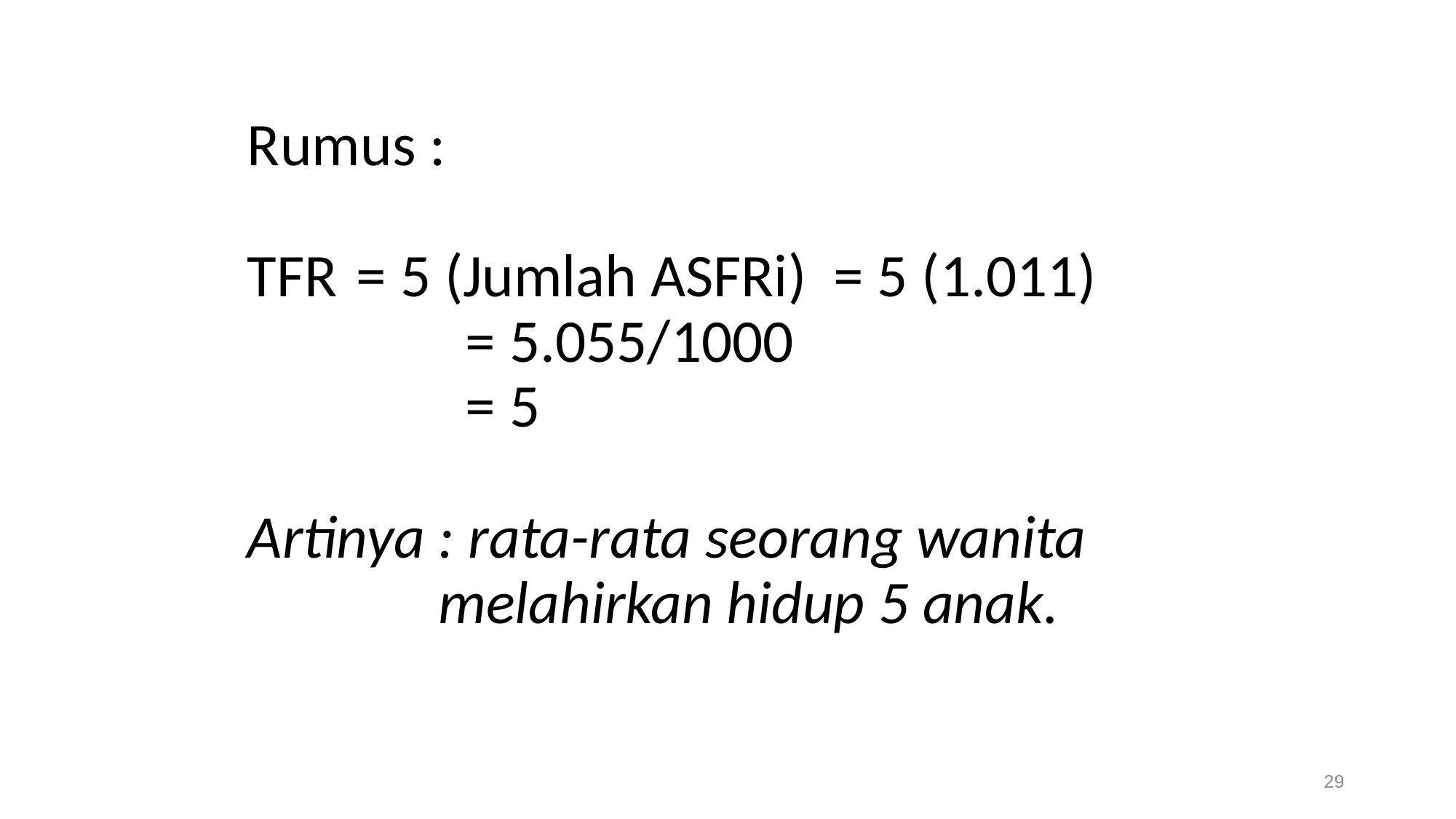

# Rumus : TFR	= 5 (Jumlah ASFRi)  = 5 (1.011) = 5.055/1000 = 5 Artinya : rata-rata seorang wanita melahirkan hidup 5 anak.
29